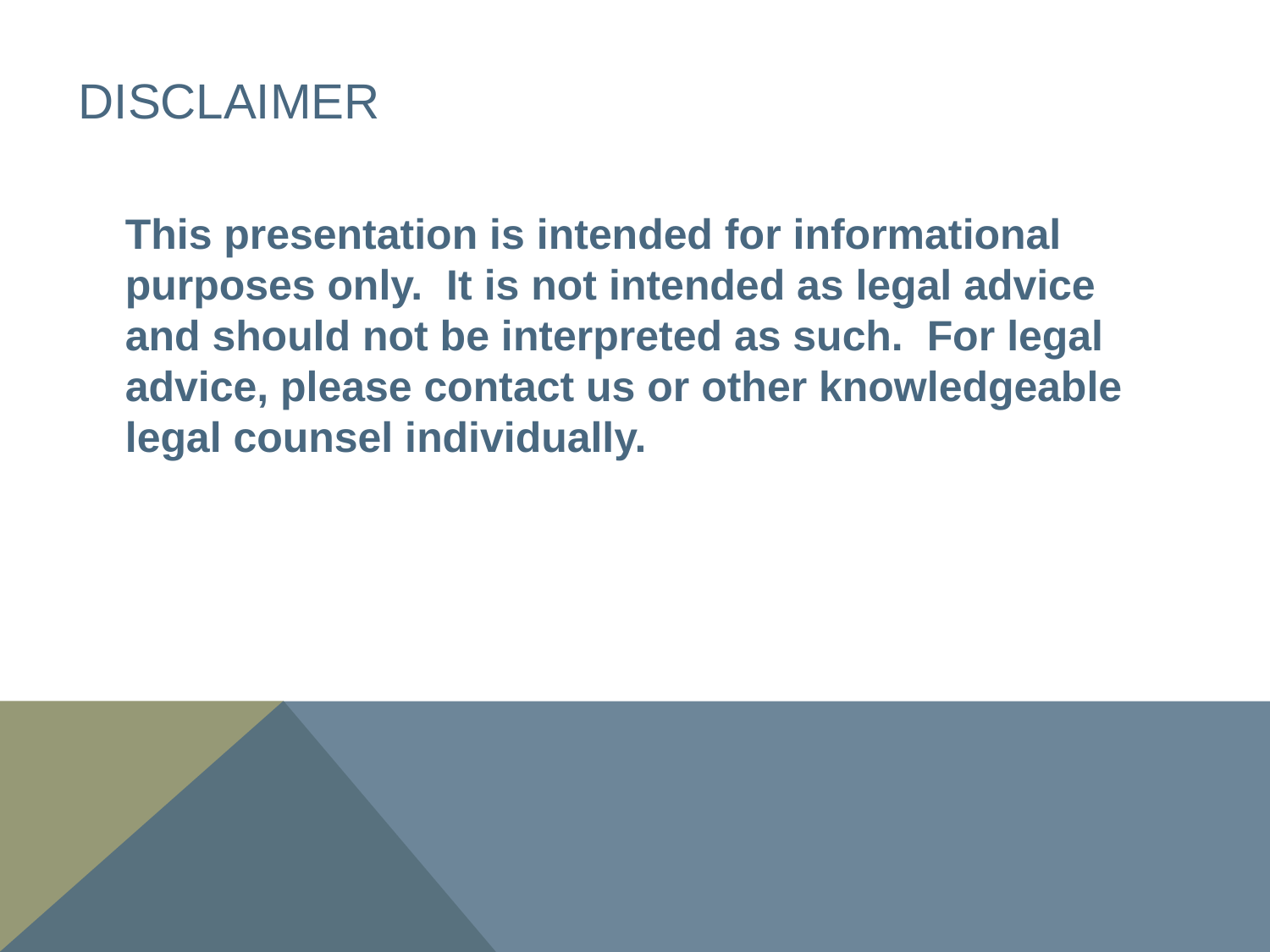

# DISCLAIMER
This presentation is intended for informational purposes only.  It is not intended as legal advice and should not be interpreted as such.  For legal advice, please contact us or other knowledgeable legal counsel individually.